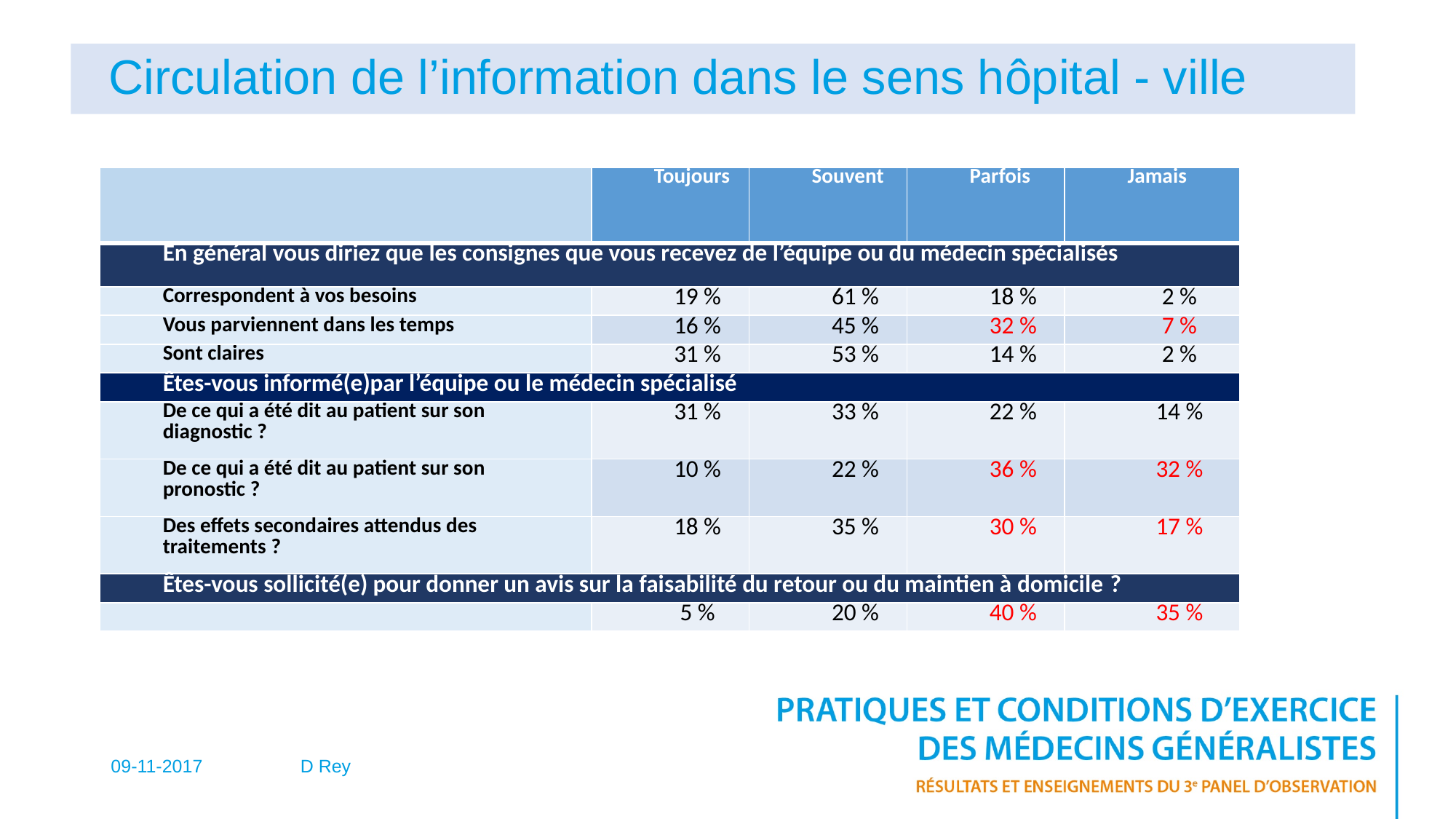

# Circulation de l’information dans le sens hôpital - ville
|  | Toujours | Souvent | Parfois | Jamais |
| --- | --- | --- | --- | --- |
| En général vous diriez que les consignes que vous recevez de l’équipe ou du médecin spécialisés |  |  |  |  |
| Correspondent à vos besoins | 19 % | 61 % | 18 % | 2 % |
| Vous parviennent dans les temps | 16 % | 45 % | 32 % | 7 % |
| Sont claires | 31 % | 53 % | 14 % | 2 % |
| Êtes-vous informé(e)par l’équipe ou le médecin spécialisé |  |  |  |  |
| De ce qui a été dit au patient sur son diagnostic ? | 31 % | 33 % | 22 % | 14 % |
| De ce qui a été dit au patient sur son pronostic ? | 10 % | 22 % | 36 % | 32 % |
| Des effets secondaires attendus des traitements ? | 18 % | 35 % | 30 % | 17 % |
| Êtes-vous sollicité(e) pour donner un avis sur la faisabilité du retour ou du maintien à domicile ? |  |  |  |  |
|  | 5 % | 20 % | 40 % | 35 % |

09-11-2017
D Rey